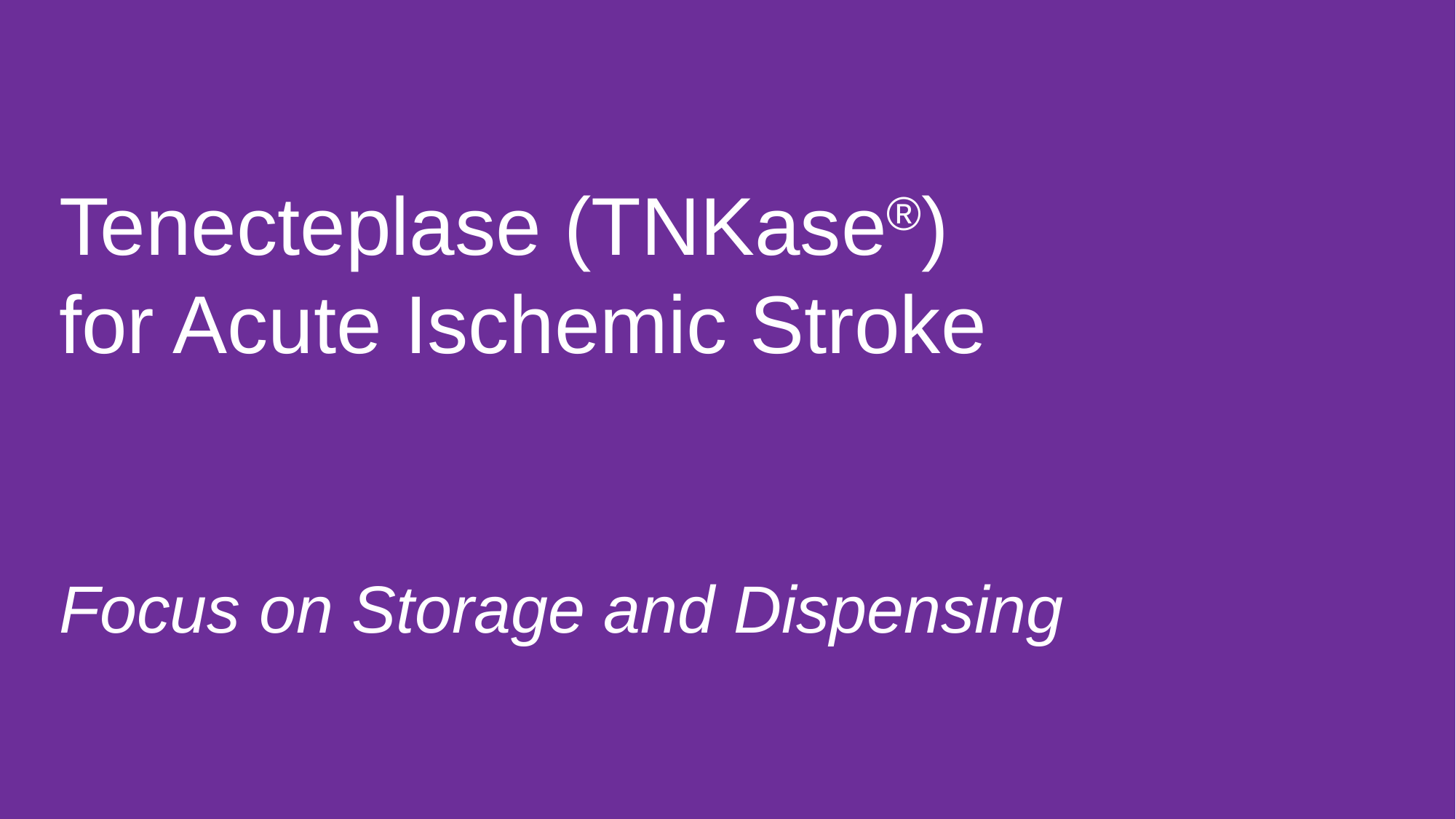

# Tenecteplase (TNKase®) for Acute Ischemic Stroke Focus on Storage and Dispensing